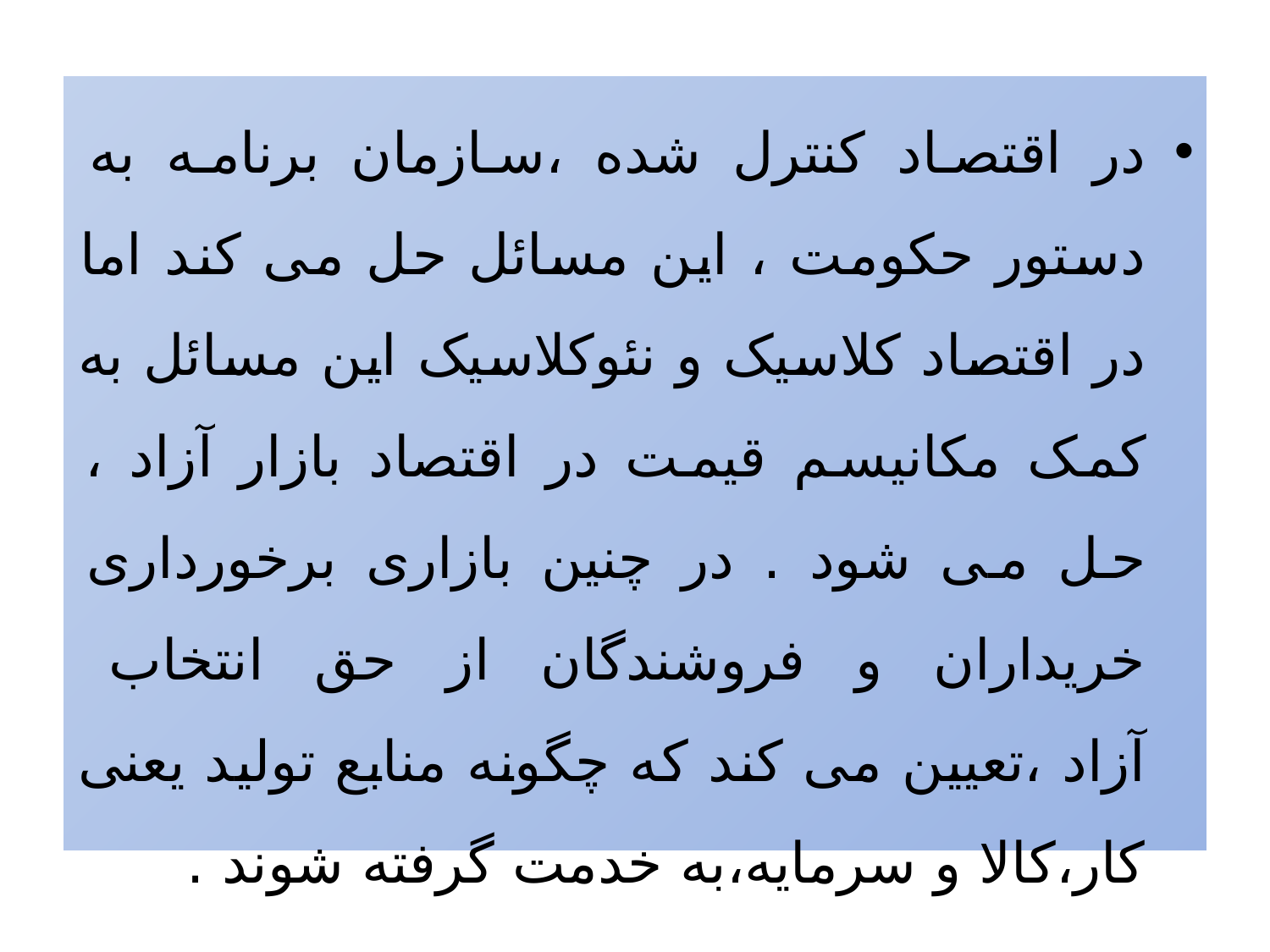

در اقتصاد کنترل شده ،سازمان برنامه به دستور حکومت ، این مسائل حل می کند اما در اقتصاد کلاسیک و نئوکلاسیک این مسائل به کمک مکانیسم قیمت در اقتصاد بازار آزاد ، حل می شود . در چنین بازاری برخورداری خریداران و فروشندگان از حق انتخاب آزاد ،تعیین می کند که چگونه منابع تولید یعنی کار،کالا و سرمایه،به خدمت گرفته شوند .